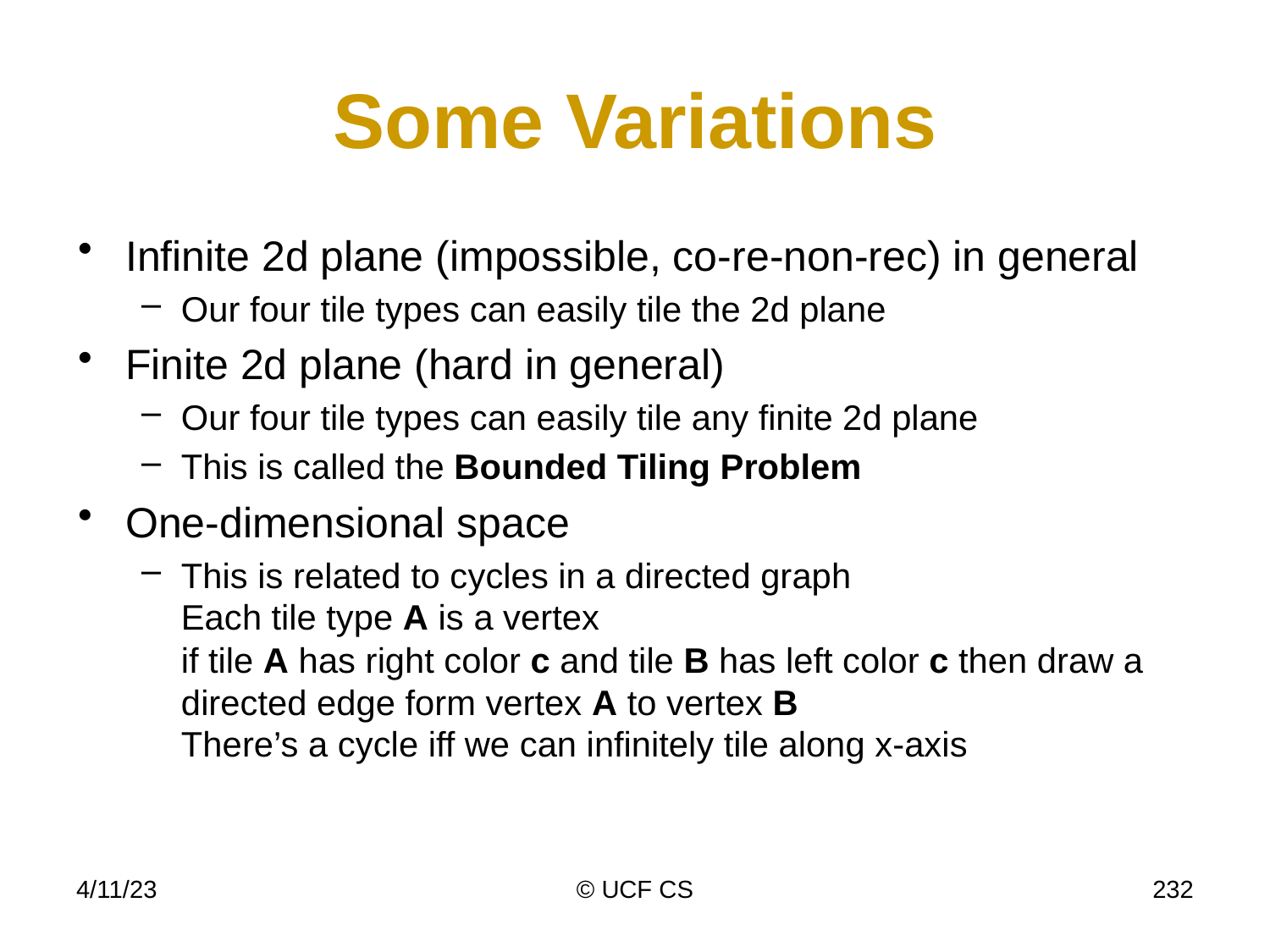

# Some Variations
Infinite 2d plane (impossible, co-re-non-rec) in general
Our four tile types can easily tile the 2d plane
Finite 2d plane (hard in general)
Our four tile types can easily tile any finite 2d plane
This is called the Bounded Tiling Problem
One-dimensional space
This is related to cycles in a directed graph
Each tile type A is a vertex
if tile A has right color c and tile B has left color c then draw a directed edge form vertex A to vertex B
There’s a cycle iff we can infinitely tile along x-axis
4/11/23
© UCF CS
232